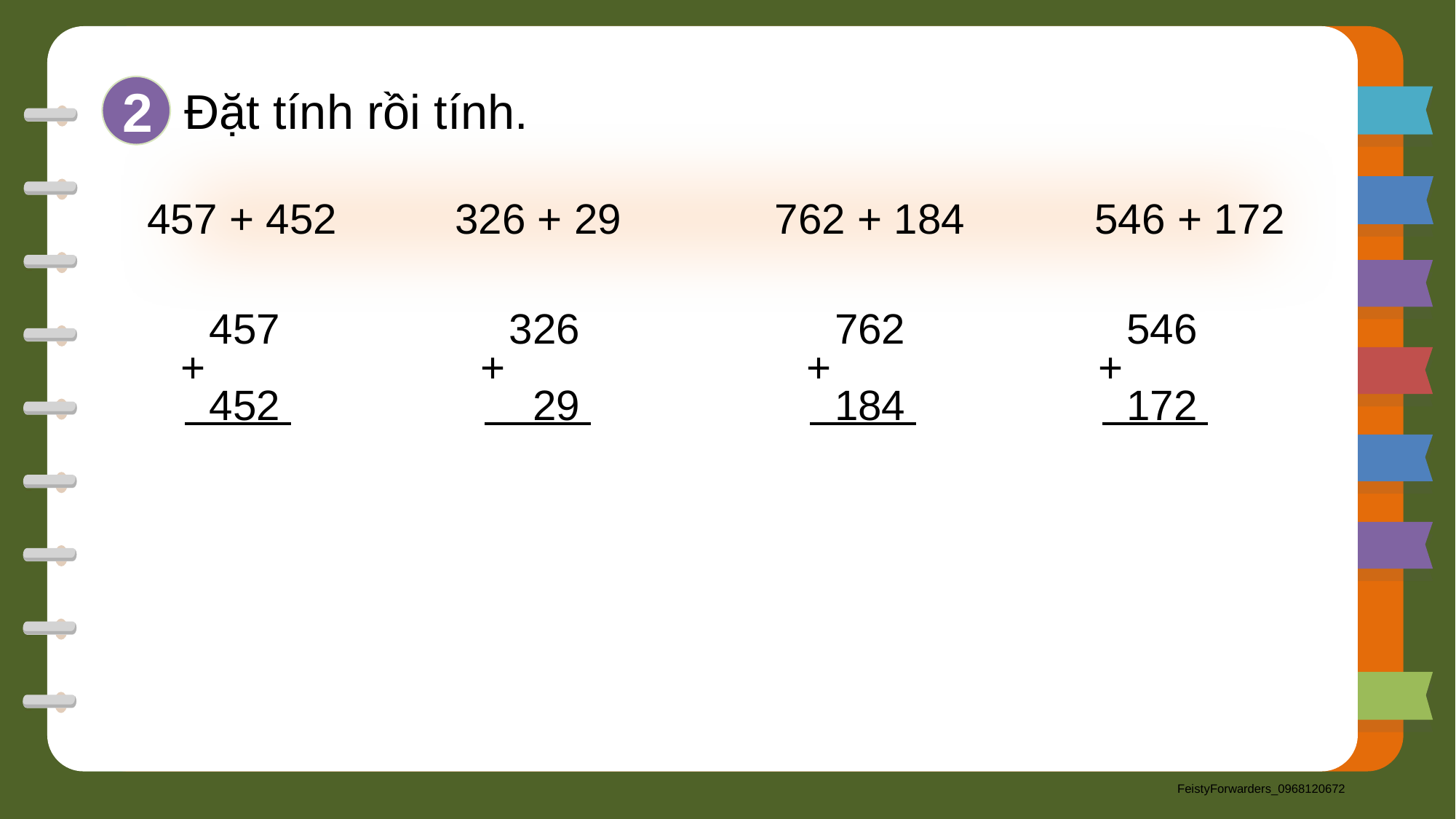

Đặt tính rồi tính.
2

457 + 452          326 + 29             762 + 184           546 + 172
457
452
+
326
  29
+
762
184
+
546
172
+